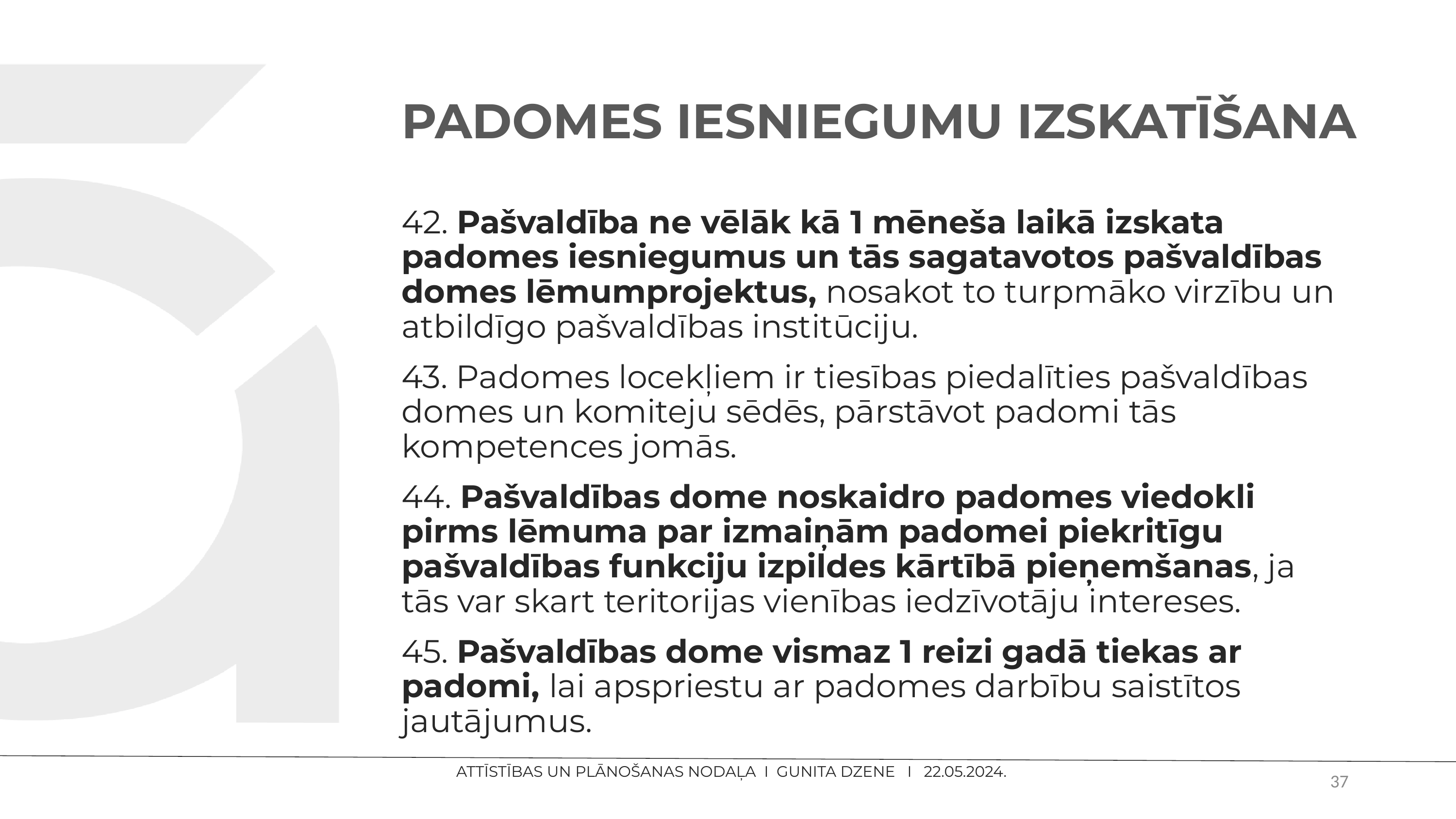

# PADOMES IESNIEGUMU IZSKATĪŠANA
42. Pašvaldība ne vēlāk kā 1 mēneša laikā izskata padomes iesniegumus un tās sagatavotos pašvaldības domes lēmumprojektus, nosakot to turpmāko virzību un atbildīgo pašvaldības institūciju.
43. Padomes locekļiem ir tiesības piedalīties pašvaldības domes un komiteju sēdēs, pārstāvot padomi tās kompetences jomās.
44. Pašvaldības dome noskaidro padomes viedokli pirms lēmuma par izmaiņām padomei piekritīgu pašvaldības funkciju izpildes kārtībā pieņemšanas, ja tās var skart teritorijas vienības iedzīvotāju intereses.
45. Pašvaldības dome vismaz 1 reizi gadā tiekas ar padomi, lai apspriestu ar padomes darbību saistītos jautājumus.

37
ATTĪSTĪBAS UN PLĀNOŠANAS NODAĻA  I  GUNITA DZENE   I   22.05.2024.